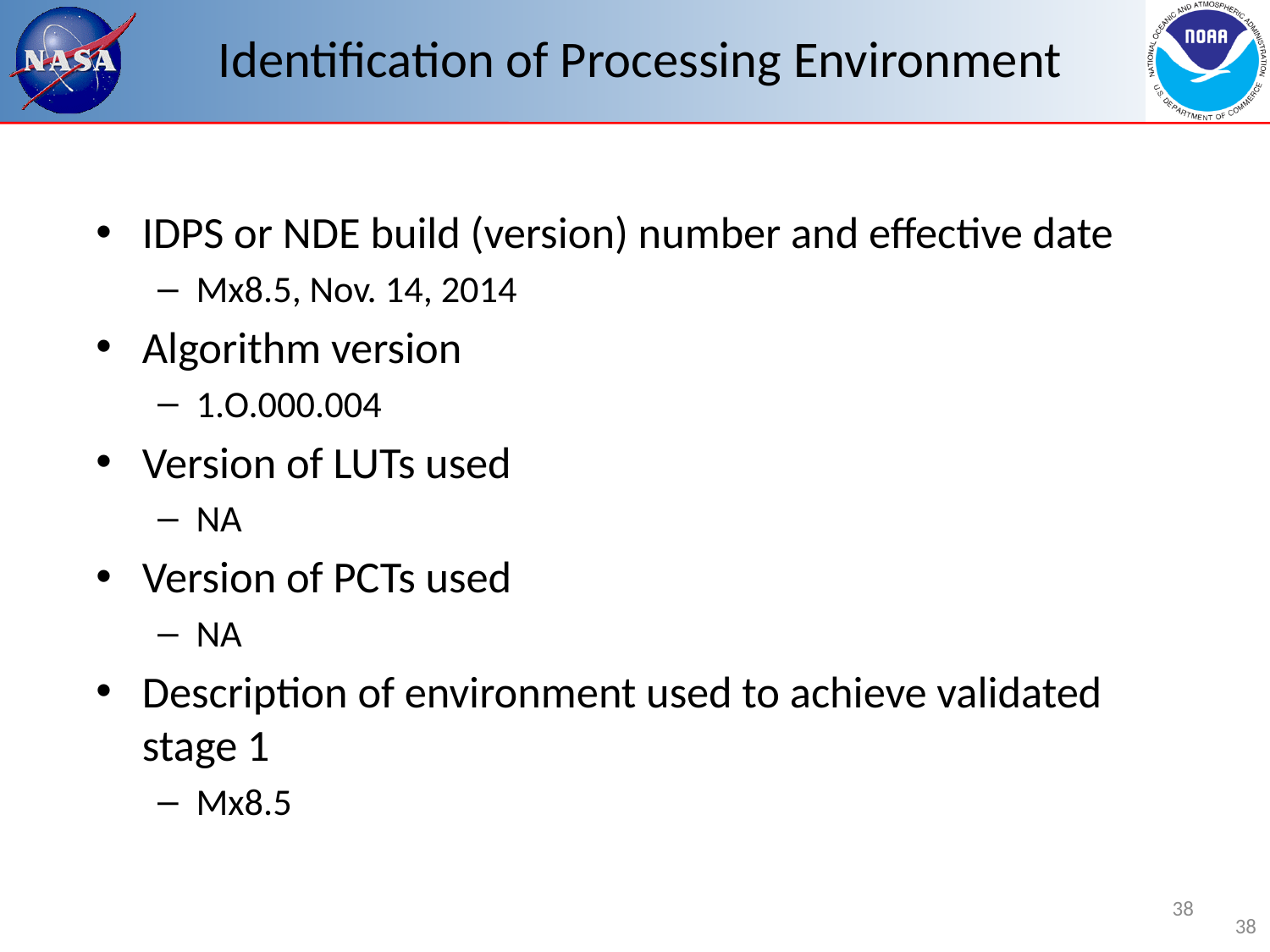

# Identification of Processing Environment
IDPS or NDE build (version) number and effective date
Mx8.5, Nov. 14, 2014
Algorithm version
1.O.000.004
Version of LUTs used
NA
Version of PCTs used
NA
Description of environment used to achieve validated stage 1
Mx8.5

38